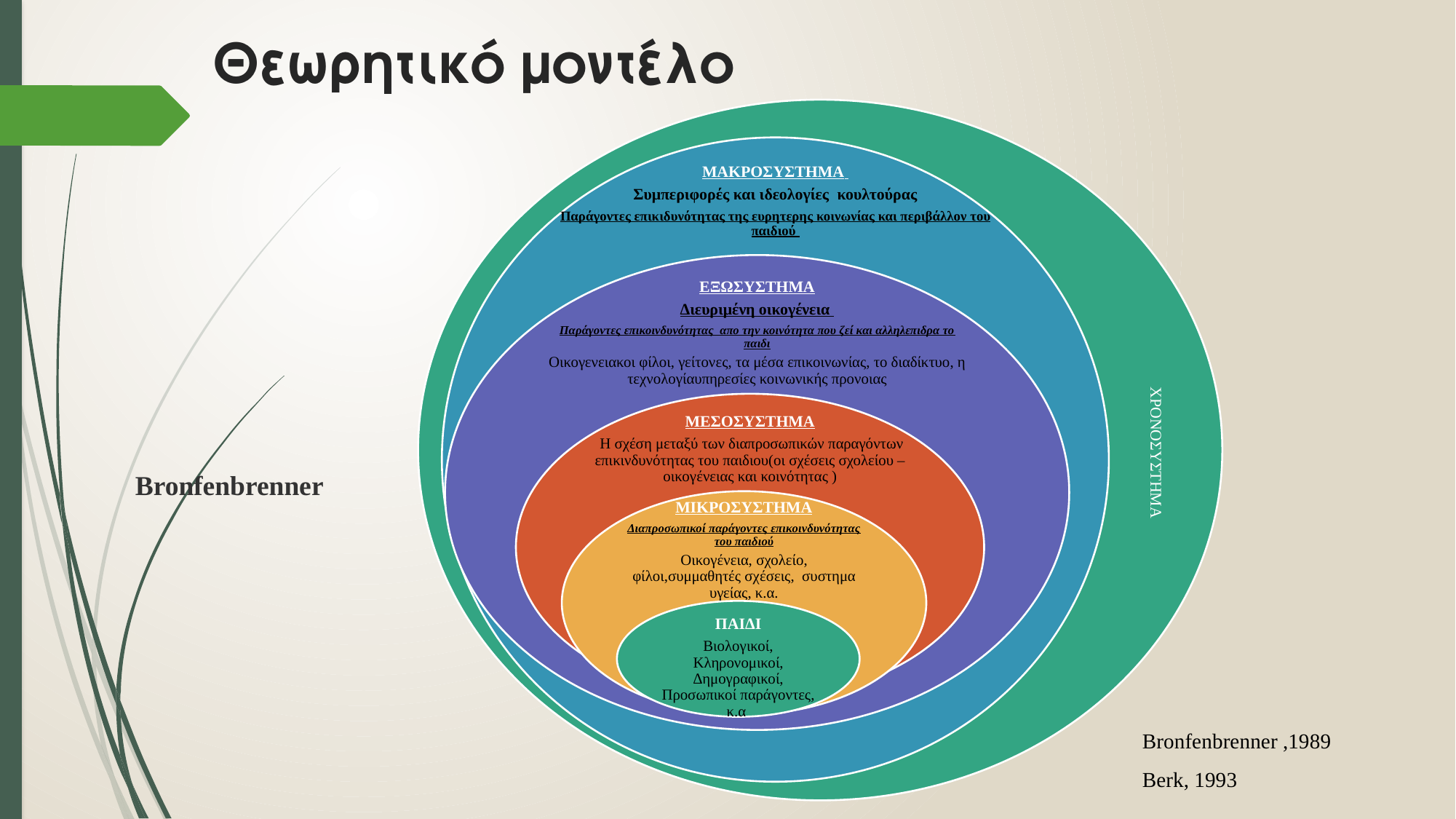

# Θεωρητικό μοντέλο

ΜΑΚΡΟΣΥΣΤΗΜΑ
Συμπεριφορές και ιδεολογίες  κουλτούρας
Παράγοντες επικιδυνότητας της ευρητερης κοινωνίας και περιβάλλον του παιδιού

ΕΞΩΣΥΣΤΗΜΑ
Διευριμένη οικογένεια
Παράγοντες επικοινδυνότητας  απο την κοινότητα που ζεί και αλληλεπιδρα το παιδι
Οικογενειακοι φίλοι, γείτονες, τα μέσα επικοινωνίας, το διαδίκτυο, η τεχνολογίαυπηρεσίες κοινωνικής προνοιας
ΜΕΣΟΣΥΣΤΗΜΑ
 Η σχέση μεταξύ των διαπροσωπικών παραγόντων επικινδυνότητας του παιδιου(οι σχέσεις σχολείου – οικογένειας και κοινότητας )

ΜΙΚΡΟΣΥΣΤΗΜΑ
Διαπροσωπικοί παράγοντες επικοινδυνότητας του παιδιού
Οικογένεια, σχολείο, φίλοι,συμμαθητές σχέσεις,  συστημα υγείας, κ.α.

ΠΑΙΔΙ
Βιολογικοί, Κληρονομικοί, Δημογραφικοί, Προσωπικοί παράγοντες, κ.α

  ΧΡΟΝΟΣΥΣΤΗΜΑ
Bronfenbrenner
Bronfenbrenner ,1989
Berk, 1993